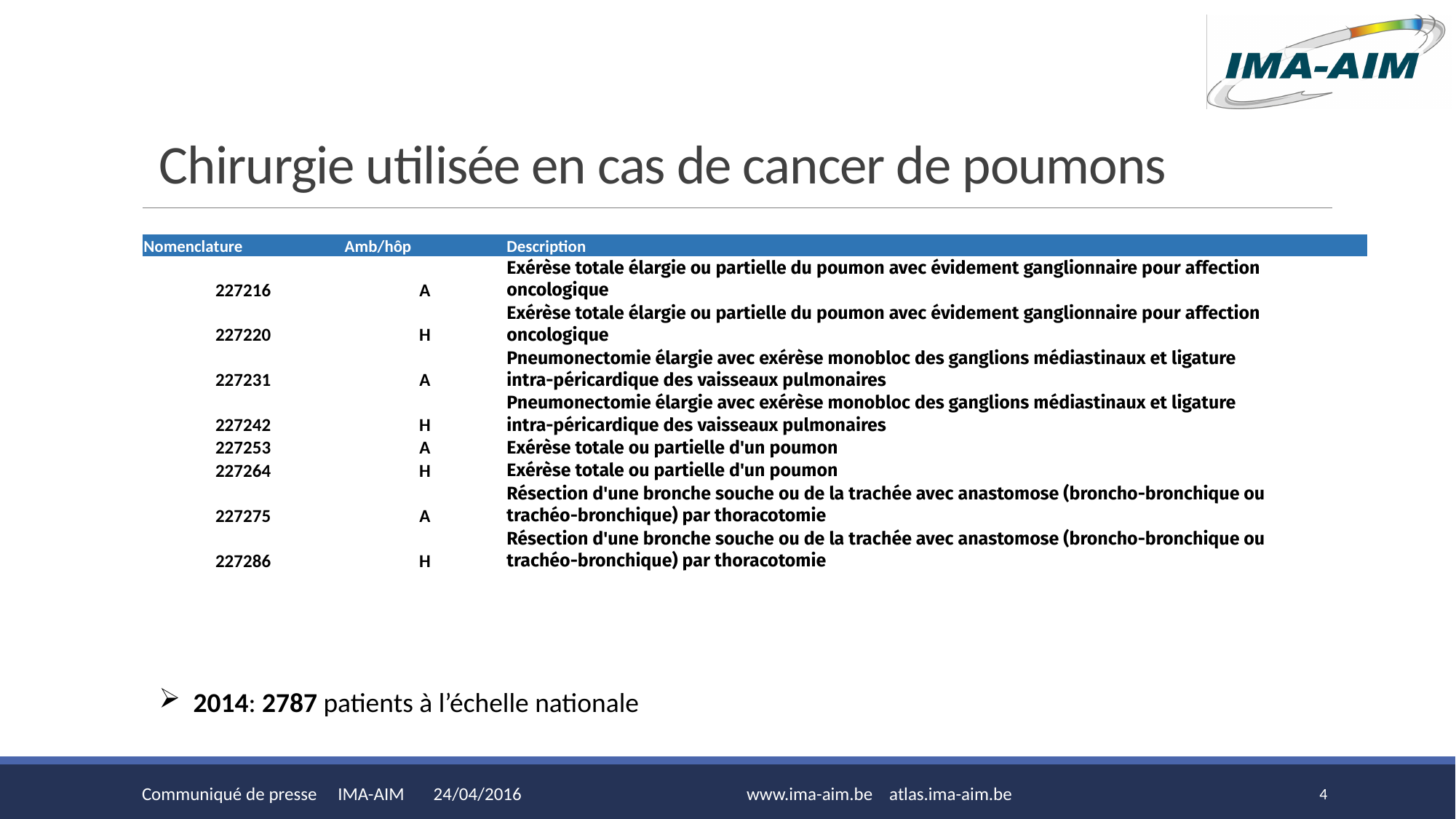

# Chirurgie utilisée en cas de cancer de poumons
| Nomenclature | Amb/hôp | Description |
| --- | --- | --- |
| 227216 | A | Exérèse totale élargie ou partielle du poumon avec évidement ganglionnaire pour affection oncologique |
| 227220 | H | Exérèse totale élargie ou partielle du poumon avec évidement ganglionnaire pour affection oncologique |
| 227231 | A | Pneumonectomie élargie avec exérèse monobloc des ganglions médiastinaux et ligature intra-péricardique des vaisseaux pulmonaires |
| 227242 | H | Pneumonectomie élargie avec exérèse monobloc des ganglions médiastinaux et ligature intra-péricardique des vaisseaux pulmonaires |
| 227253 | A | Exérèse totale ou partielle d'un poumon |
| 227264 | H | Exérèse totale ou partielle d'un poumon |
| 227275 | A | Résection d'une bronche souche ou de la trachée avec anastomose (broncho-bronchique ou trachéo-bronchique) par thoracotomie |
| 227286 | H | Résection d'une bronche souche ou de la trachée avec anastomose (broncho-bronchique ou trachéo-bronchique) par thoracotomie |
2014: 2787 patients à l’échelle nationale
Communiqué de presse     IMA-AIM       24/04/2016
www.ima-aim.be    atlas.ima-aim.be
4